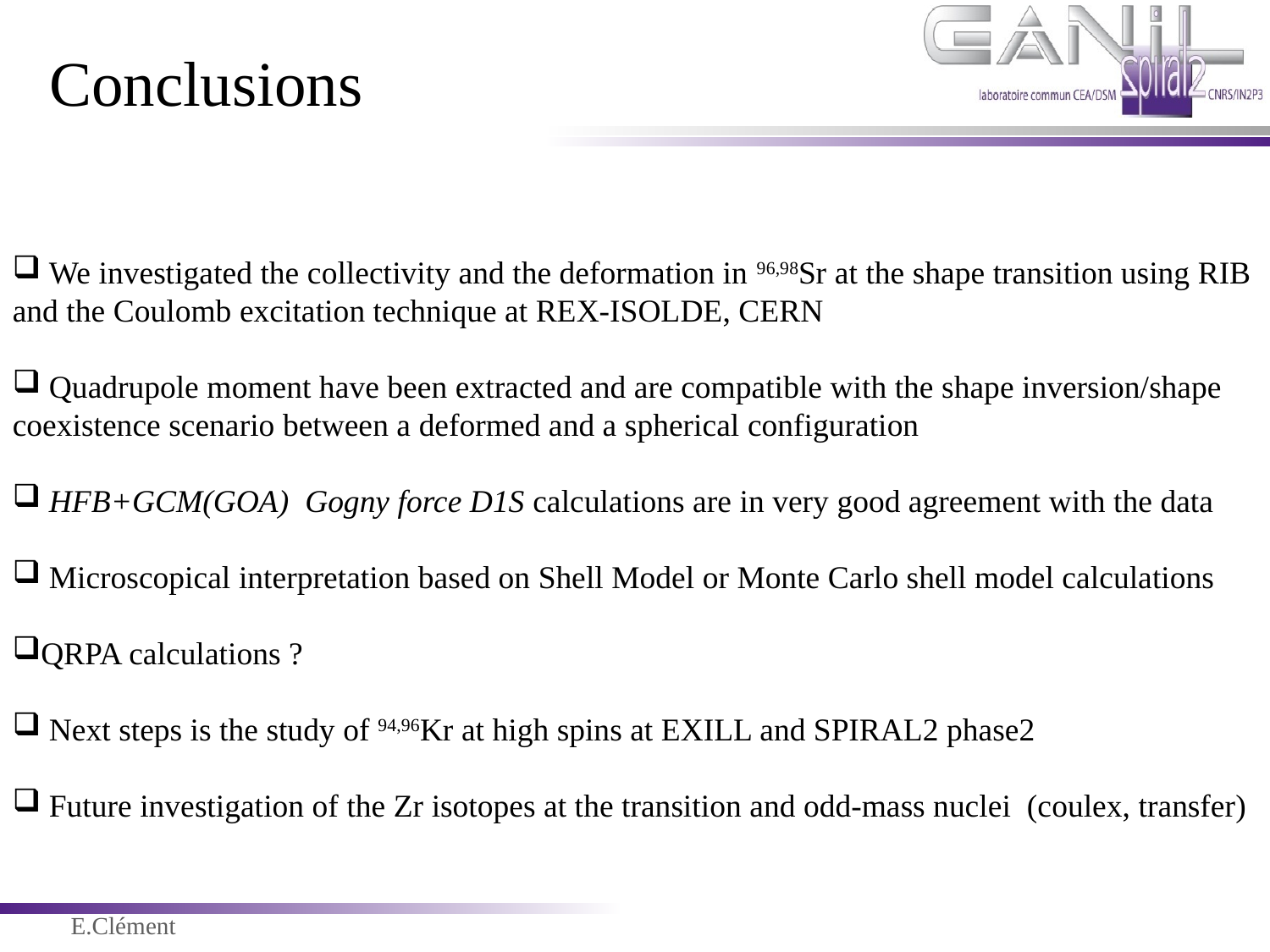

Conclusions
 We investigated the collectivity and the deformation in 96,98Sr at the shape transition using RIB and the Coulomb excitation technique at REX-ISOLDE, CERN

 Quadrupole moment have been extracted and are compatible with the shape inversion/shape coexistence scenario between a deformed and a spherical configuration

 HFB+GCM(GOA)  Gogny force D1S calculations are in very good agreement with the data

 Microscopical interpretation based on Shell Model or Monte Carlo shell model calculations

QRPA calculations ?

 Next steps is the study of 94,96Kr at high spins at EXILL and SPIRAL2 phase2

 Future investigation of the Zr isotopes at the transition and odd-mass nuclei  (coulex, transfer)